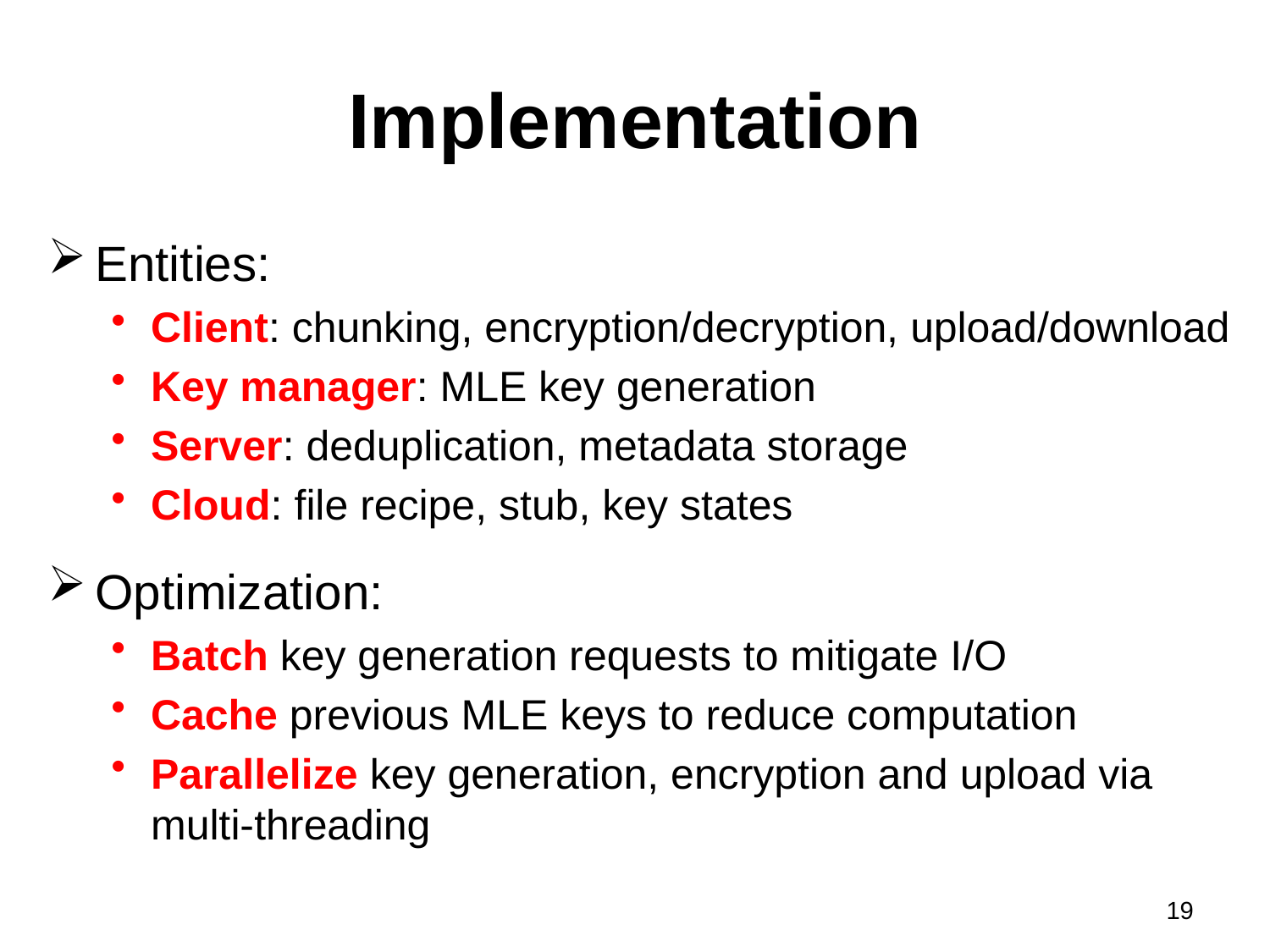

# Implementation
Entities:
Client: chunking, encryption/decryption, upload/download
Key manager: MLE key generation
Server: deduplication, metadata storage
Cloud: file recipe, stub, key states
Optimization:
Batch key generation requests to mitigate I/O
Cache previous MLE keys to reduce computation
Parallelize key generation, encryption and upload via multi-threading
19